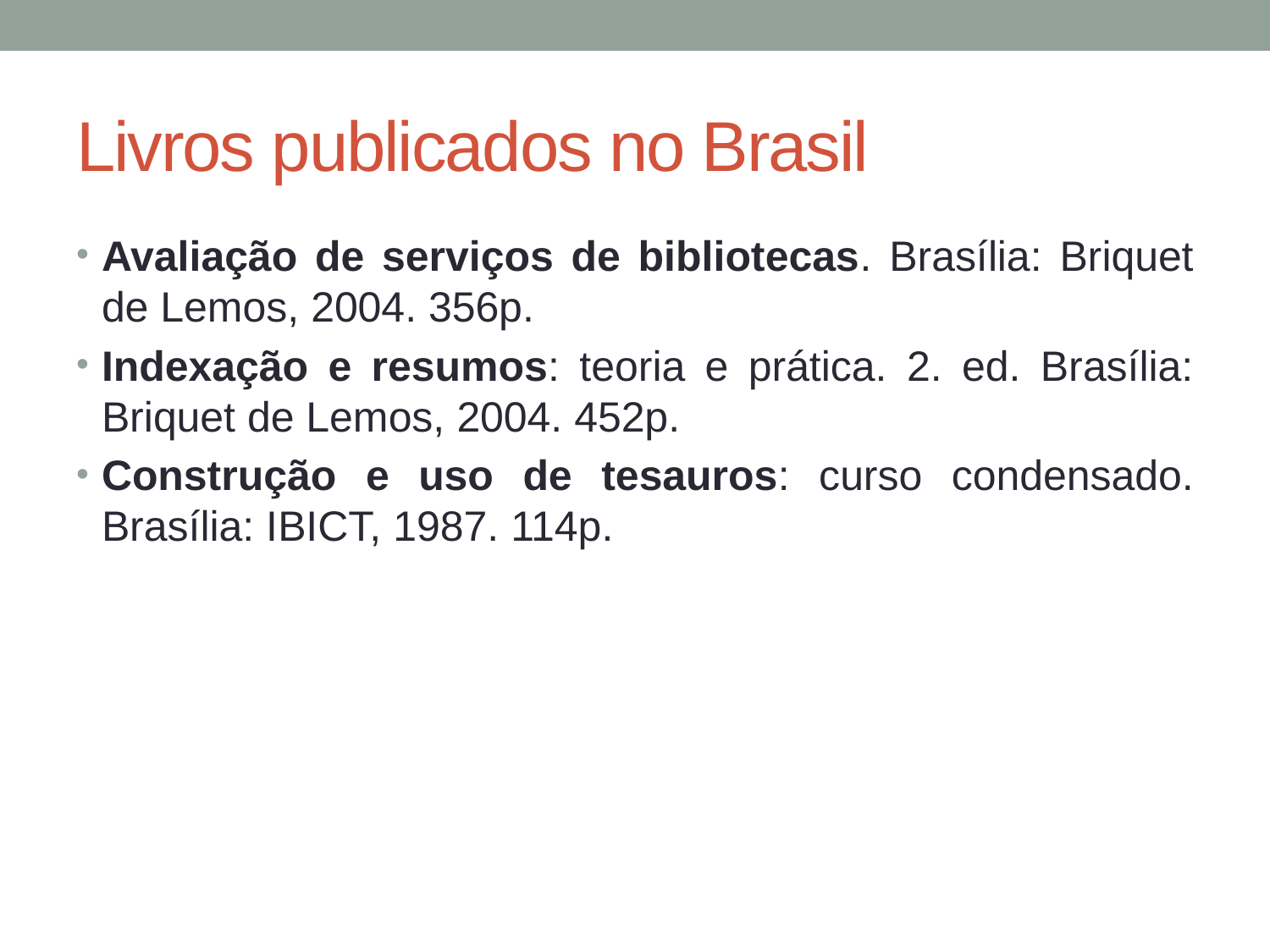

# Livros publicados no Brasil
Avaliação de serviços de bibliotecas. Brasília: Briquet de Lemos, 2004. 356p.
Indexação e resumos: teoria e prática. 2. ed. Brasília: Briquet de Lemos, 2004. 452p.
Construção e uso de tesauros: curso condensado. Brasília: IBICT, 1987. 114p.